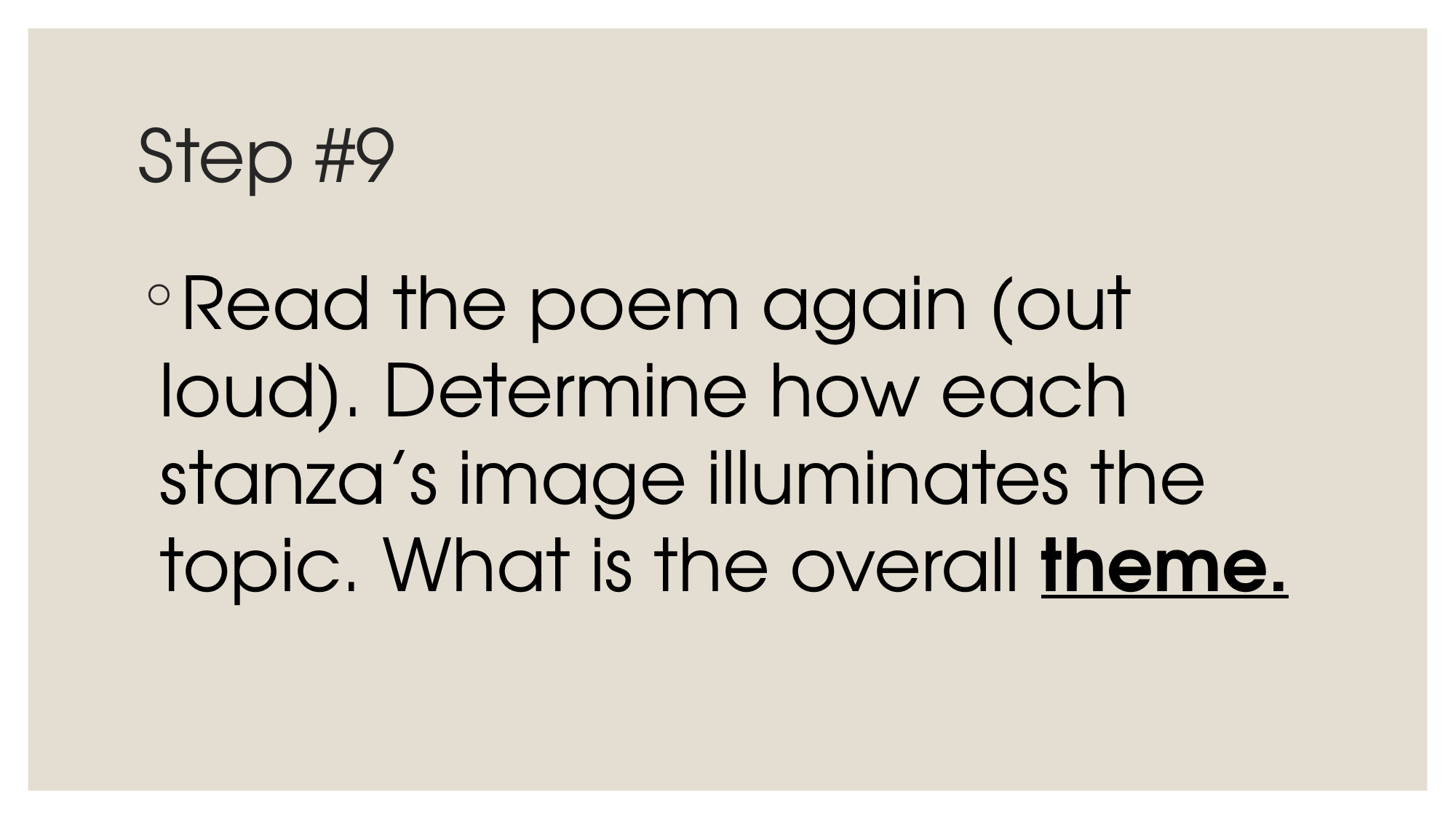

# Step #9
Read the poem again (out loud). Determine how each stanza’s image illuminates the topic. What is the overall theme.